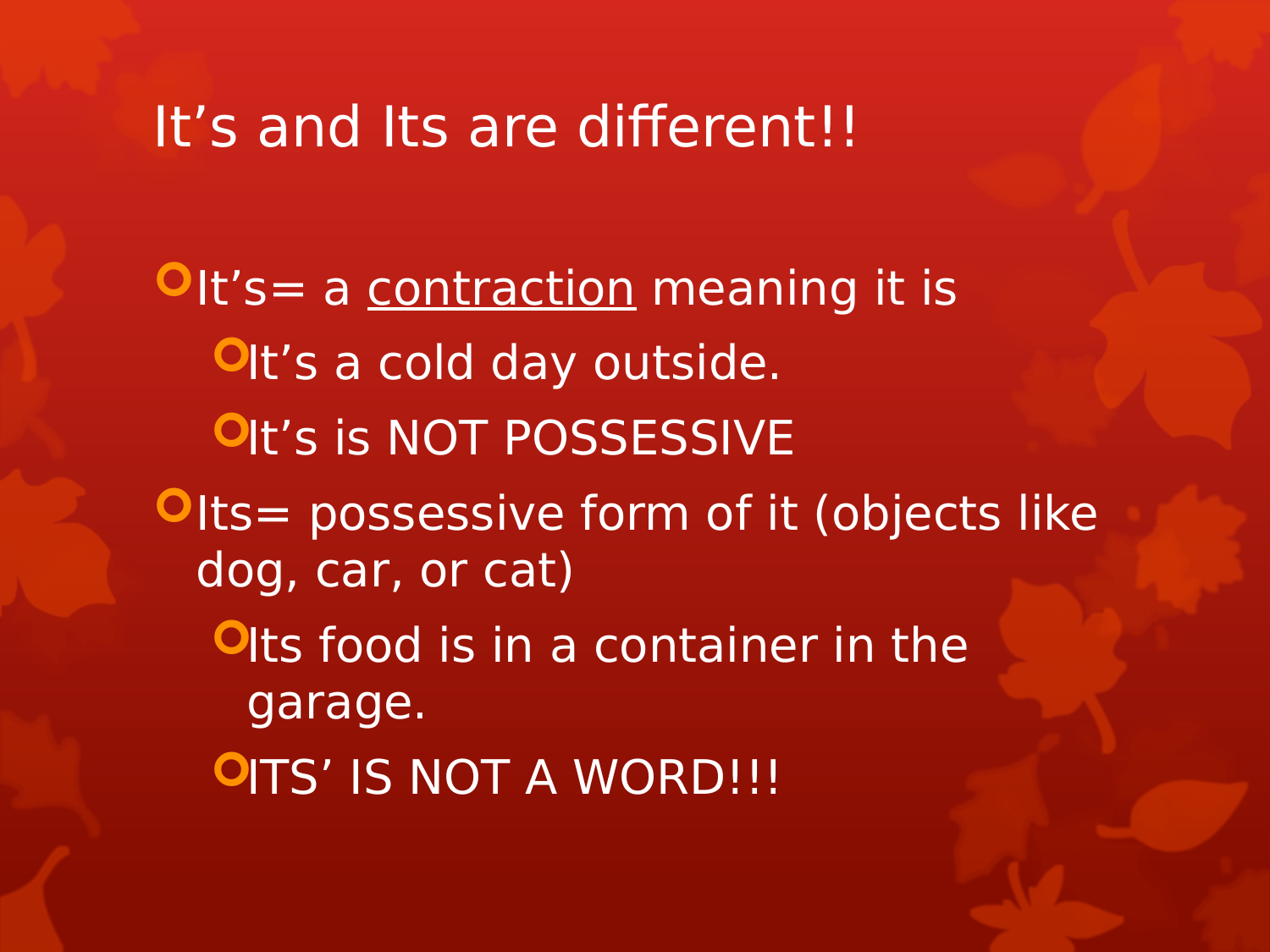

# It’s and Its are different!!
It’s= a contraction meaning it is
It’s a cold day outside.
It’s is NOT POSSESSIVE
Its= possessive form of it (objects like dog, car, or cat)
Its food is in a container in the garage.
ITS’ IS NOT A WORD!!!